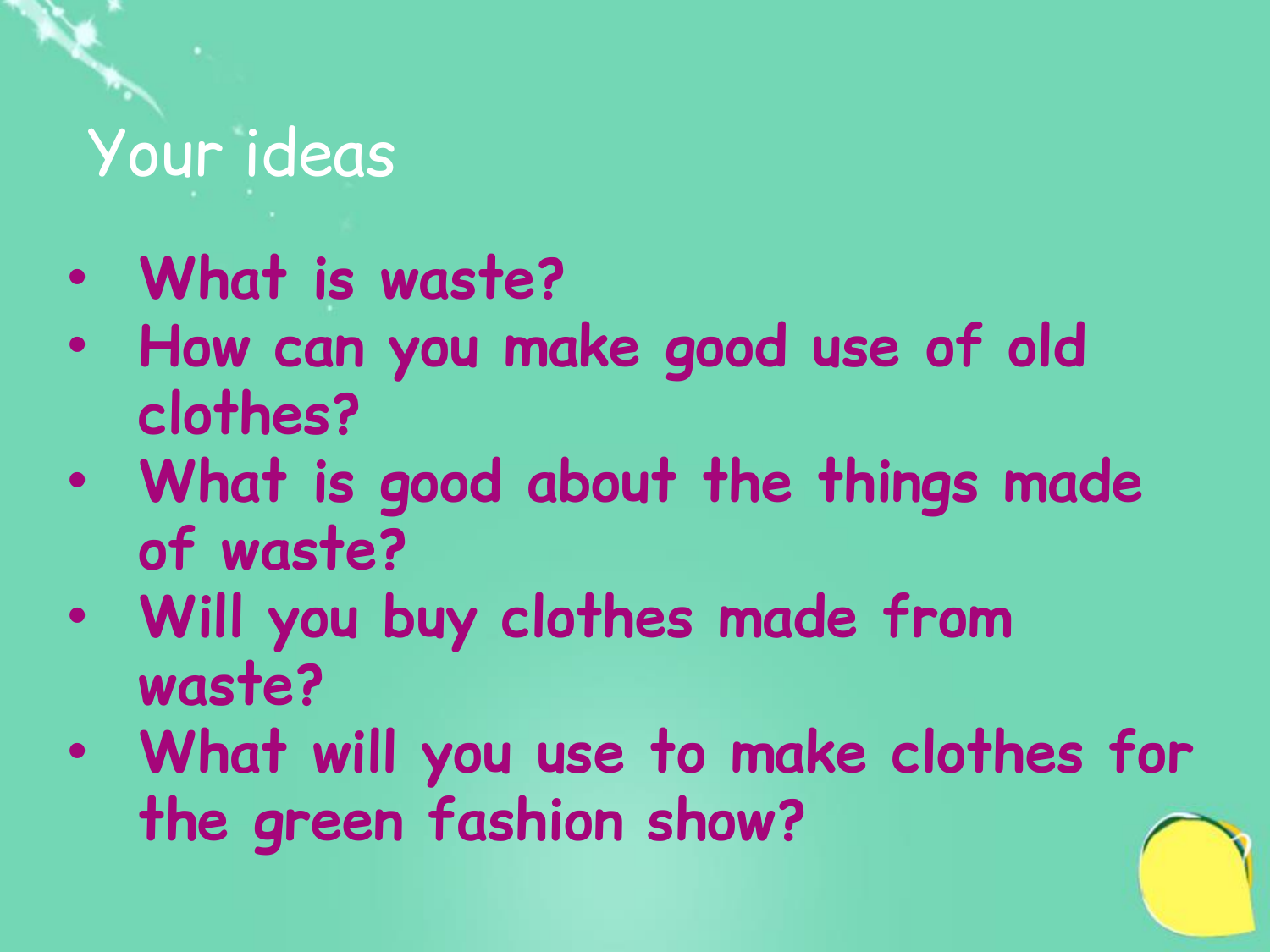

Your ideas
What is waste?
How can you make good use of old clothes?
What is good about the things made of waste?
Will you buy clothes made from waste?
What will you use to make clothes for the green fashion show?